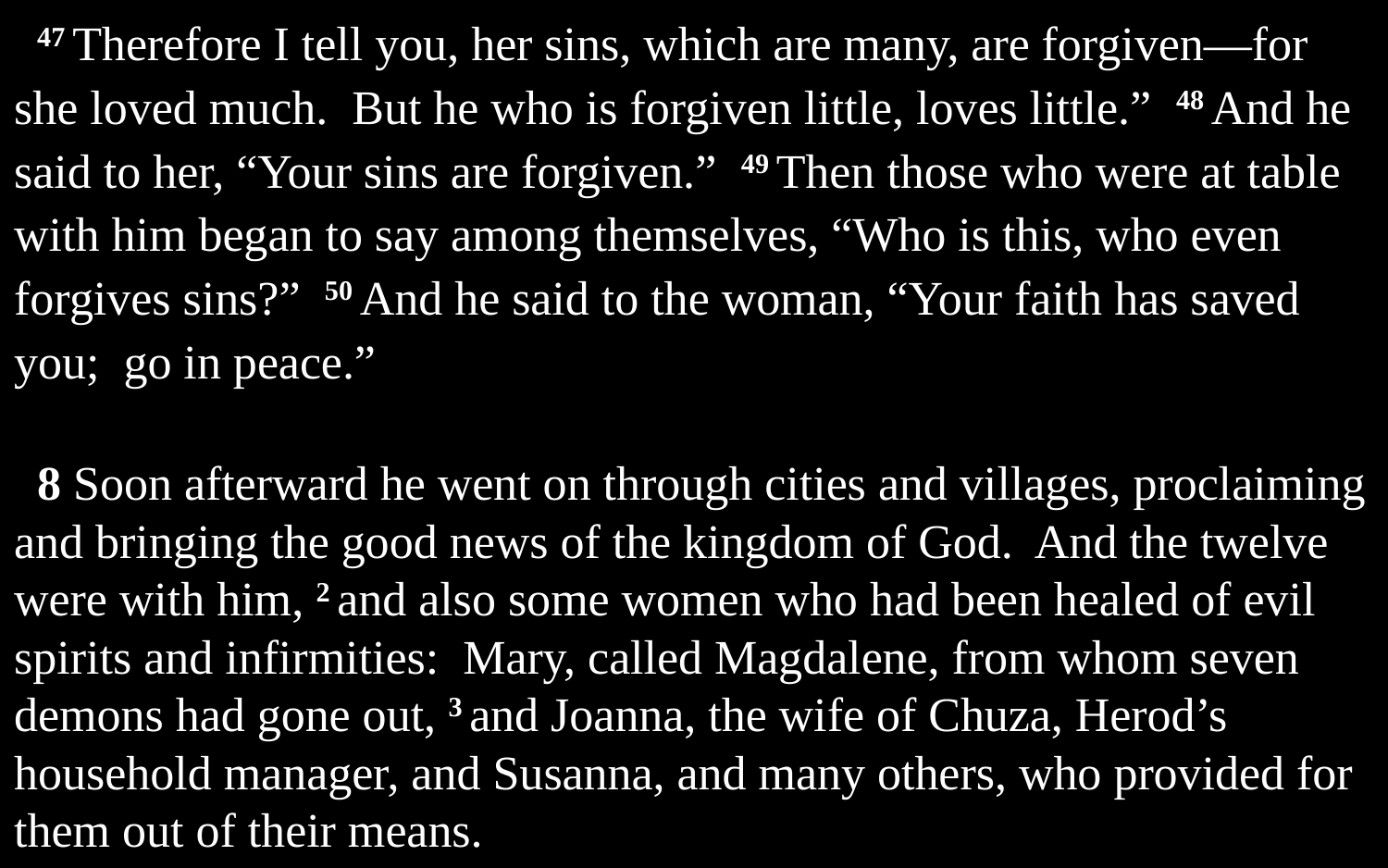

47 Therefore I tell you, her sins, which are many, are forgiven—for she loved much.  But he who is forgiven little, loves little.”  48 And he said to her, “Your sins are forgiven.”  49 Then those who were at table with him began to say among themselves, “Who is this, who even forgives sins?”  50 And he said to the woman, “Your faith has saved you;  go in peace.”

8 Soon afterward he went on through cities and villages, proclaiming and bringing the good news of the kingdom of God.  And the twelve were with him, 2 and also some women who had been healed of evil spirits and infirmities:  Mary, called Magdalene, from whom seven demons had gone out, 3 and Joanna, the wife of Chuza, Herod’s household manager, and Susanna, and many others, who provided for them out of their means.